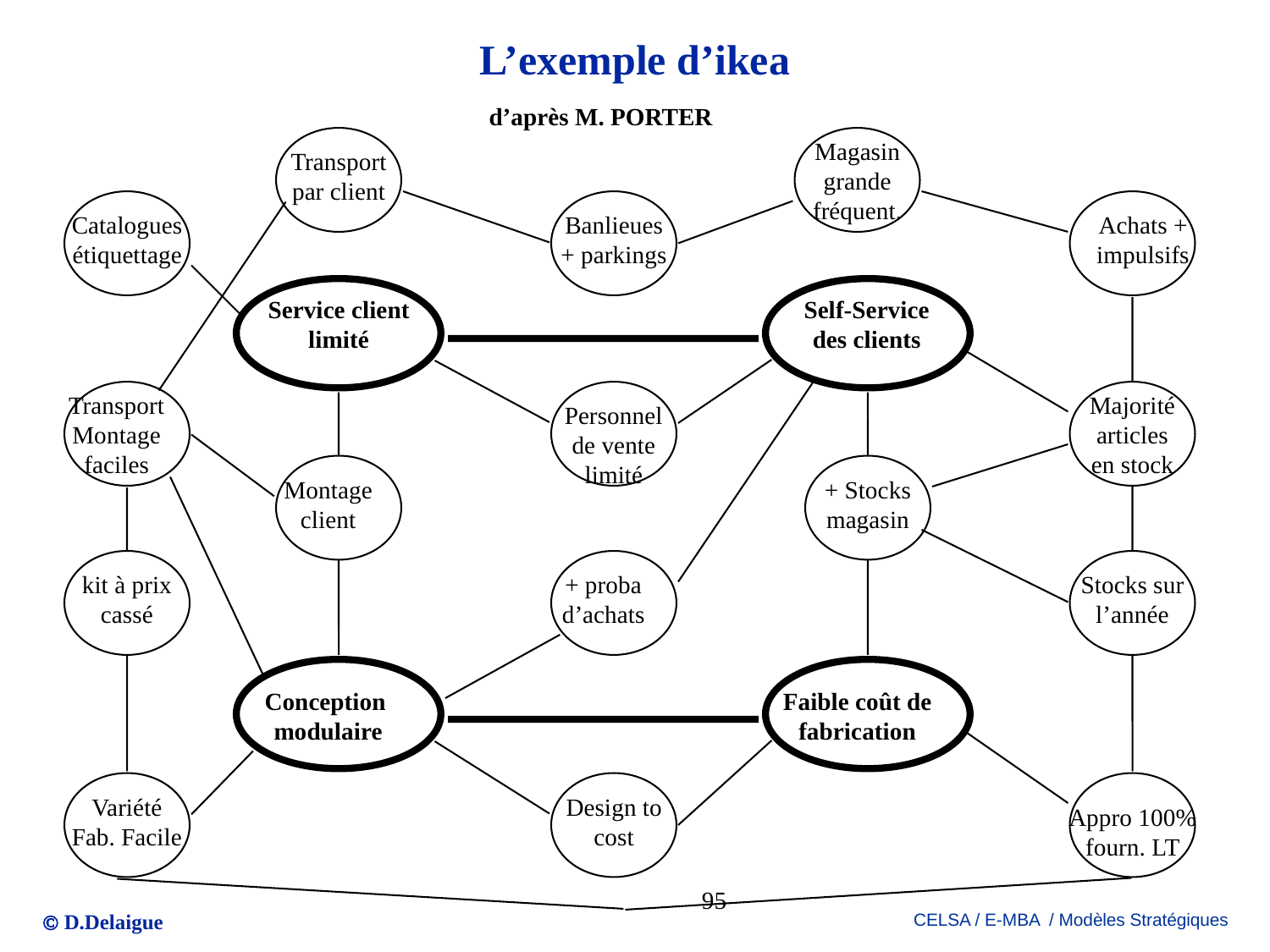

# L’exemple d’ikea
d’après M. PORTER

Magasin
grande
fréquent.
Transport
par client

Catalogues
étiquettage
Banlieues
+ parkings
Achats +
impulsifs

Service client
limité
Self-Service
des clients

Transport
Montage
faciles
Majorité
articles
en stock

Personnel
de vente
limité

Montage
client
+ Stocks
magasin

kit à prix
cassé
+ proba
d’achats
Stocks sur
l’année

Conception
modulaire
Faible coût de
fabrication

Variété
Fab. Facile
Design to
cost
Appro 100%
fourn. LT
95